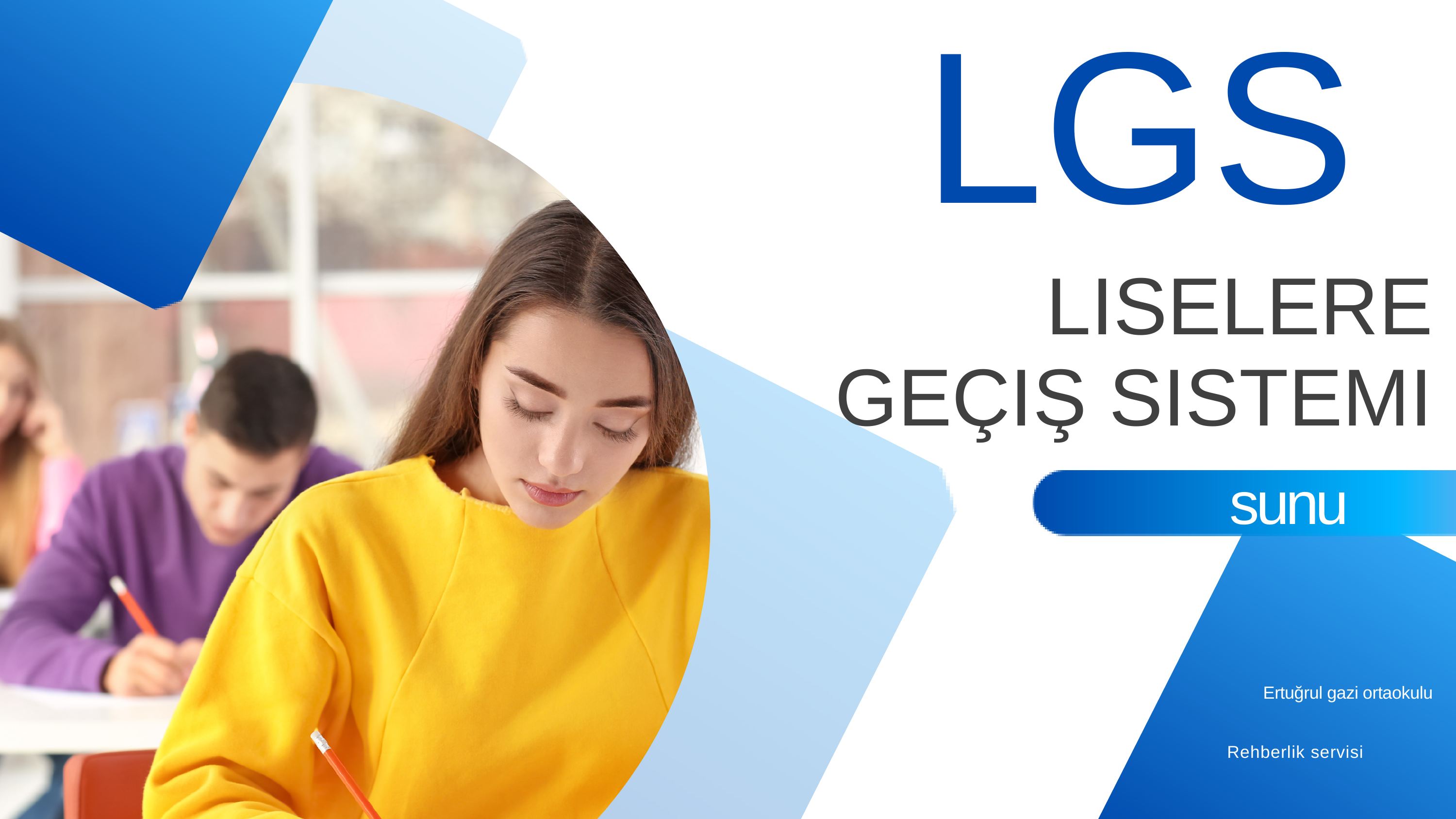

LGS

LISELERE GEÇIŞ SISTEMI

sunu

Ertuğrul gazi ortaokulu
Rehberlik servisi